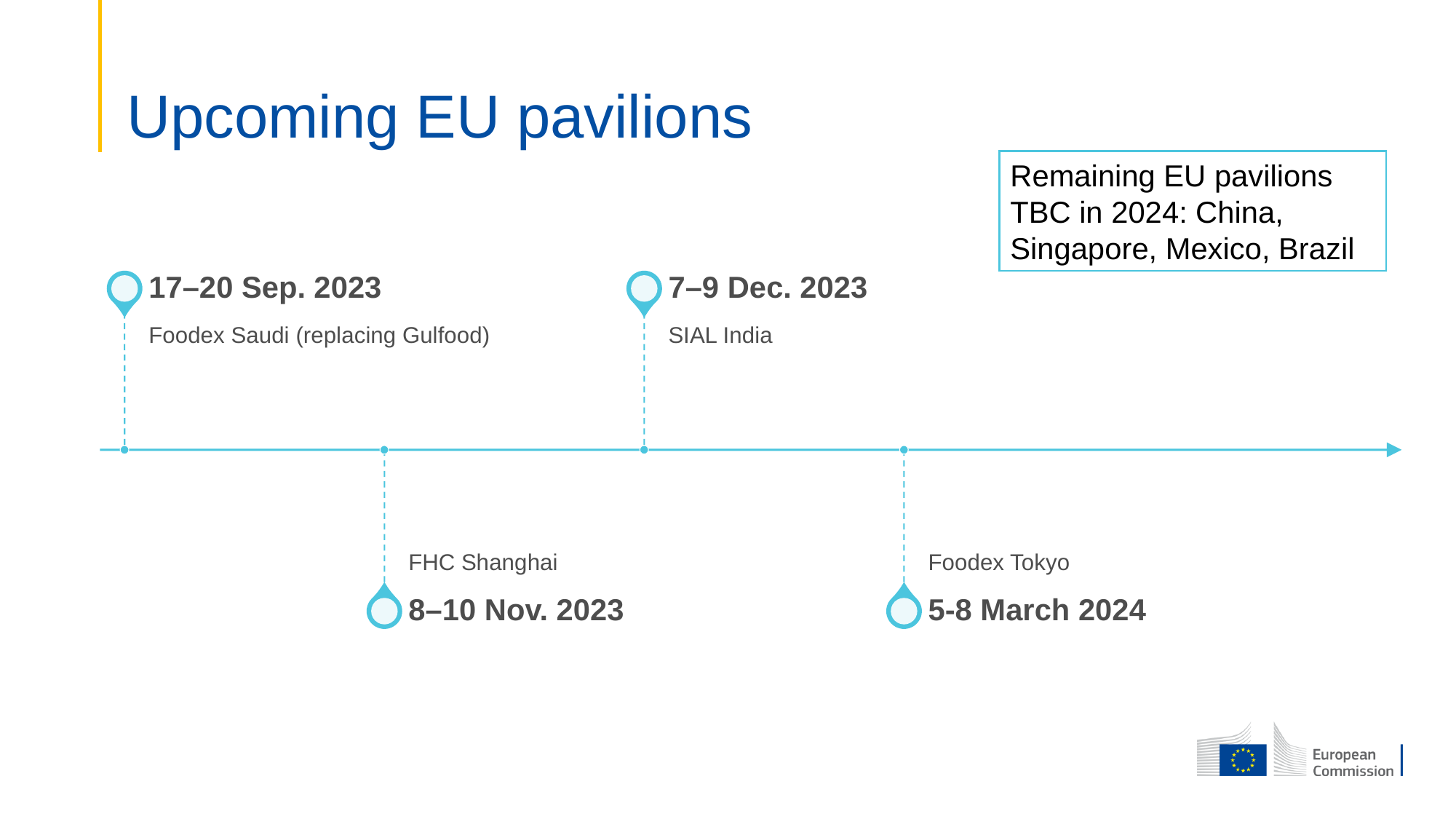

# Upcoming EU pavilions
Remaining EU pavilions TBC in 2024: China, Singapore, Mexico, Brazil
Foodex Saudi (replacing Gulfood)
17–20 Sep. 2023
FHC Shanghai
8–10 Nov. 2023
SIAL India
7–9 Dec. 2023
Foodex Tokyo
5-8 March 2024